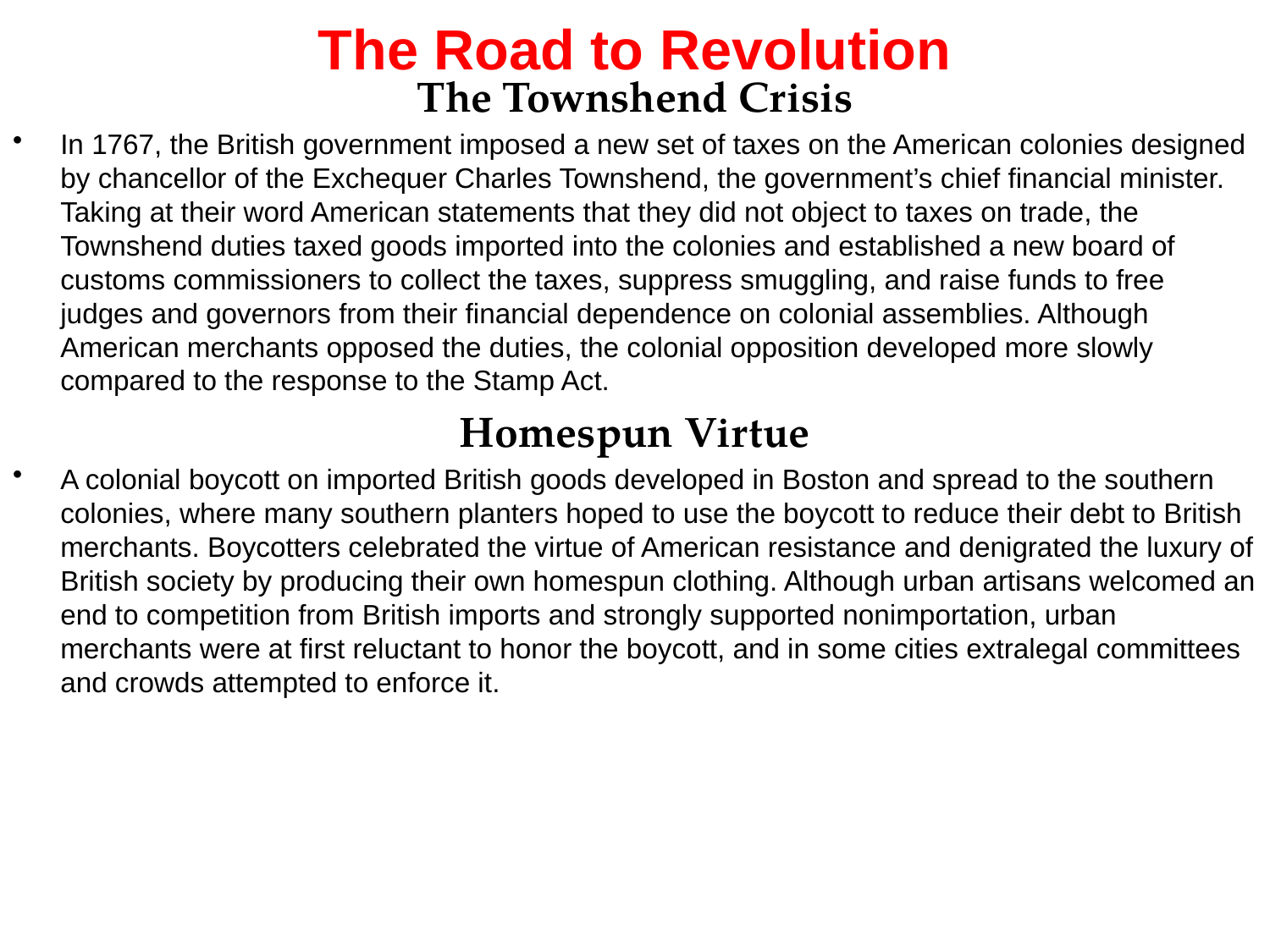

# The Road to Revolution
The Townshend Crisis
In 1767, the British government imposed a new set of taxes on the American colonies designed by chancellor of the Exchequer Charles Townshend, the government’s chief financial minister. Taking at their word American statements that they did not object to taxes on trade, the Townshend duties taxed goods imported into the colonies and established a new board of customs commissioners to collect the taxes, suppress smuggling, and raise funds to free judges and governors from their financial dependence on colonial assemblies. Although American merchants opposed the duties, the colonial opposition developed more slowly compared to the response to the Stamp Act.
Homespun Virtue
A colonial boycott on imported British goods developed in Boston and spread to the southern colonies, where many southern planters hoped to use the boycott to reduce their debt to British merchants. Boycotters celebrated the virtue of American resistance and denigrated the luxury of British society by producing their own homespun clothing. Although urban artisans welcomed an end to competition from British imports and strongly supported nonimportation, urban merchants were at first reluctant to honor the boycott, and in some cities extralegal committees and crowds attempted to enforce it.